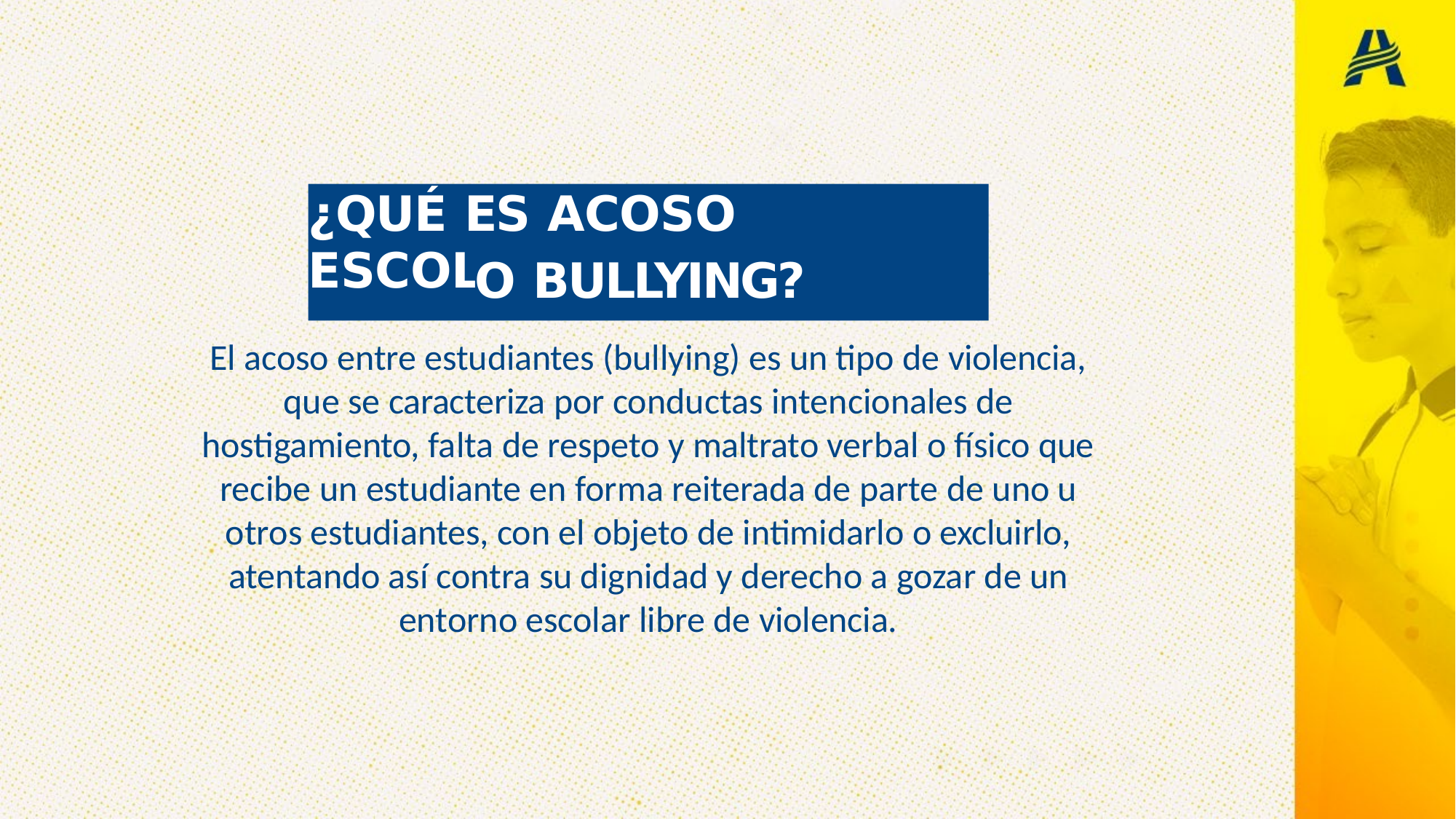

# ¿QUÉ ES ACOSO ESCOLAR
O BULLYING?
El acoso entre estudiantes (bullying) es un tipo de violencia, que se caracteriza por conductas intencionales de hostigamiento, falta de respeto y maltrato verbal o físico que recibe un estudiante en forma reiterada de parte de uno u otros estudiantes, con el objeto de intimidarlo o excluirlo, atentando así contra su dignidad y derecho a gozar de un entorno escolar libre de violencia.